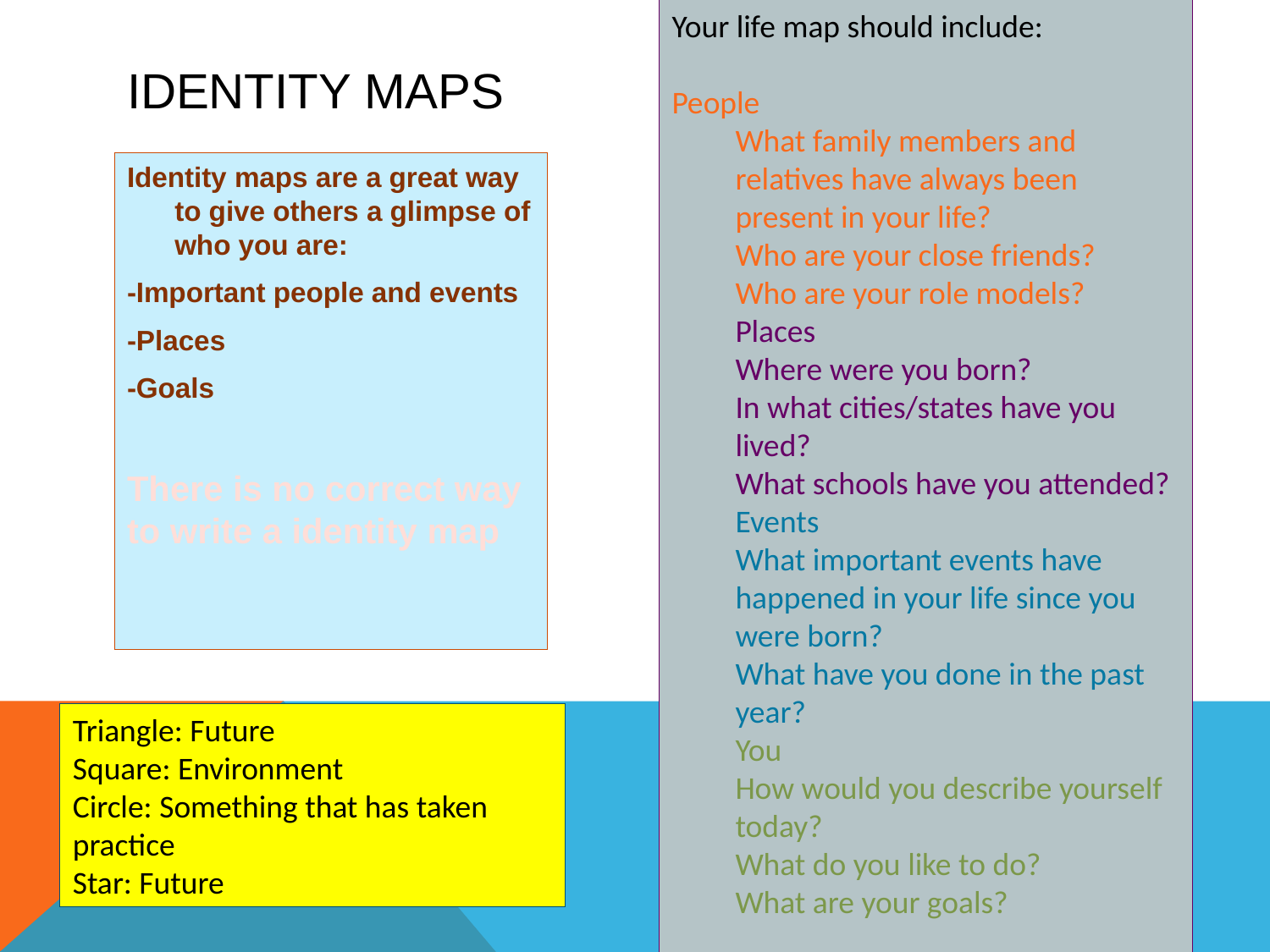

Your life map should include:

People
What family members and relatives have always been present in your life?
Who are your close friends?
Who are your role models?
Places
Where were you born?
In what cities/states have you lived?
What schools have you attended?
Events
What important events have happened in your life since you were born?
What have you done in the past year?
You
How would you describe yourself today?
What do you like to do?
What are your goals?

# Identity maps
Identity maps are a great way to give others a glimpse of who you are:
-Important people and events
-Places
-Goals

There is no correct way to write a identity map
Triangle: Future
Square: Environment
Circle: Something that has taken practice
Star: Future